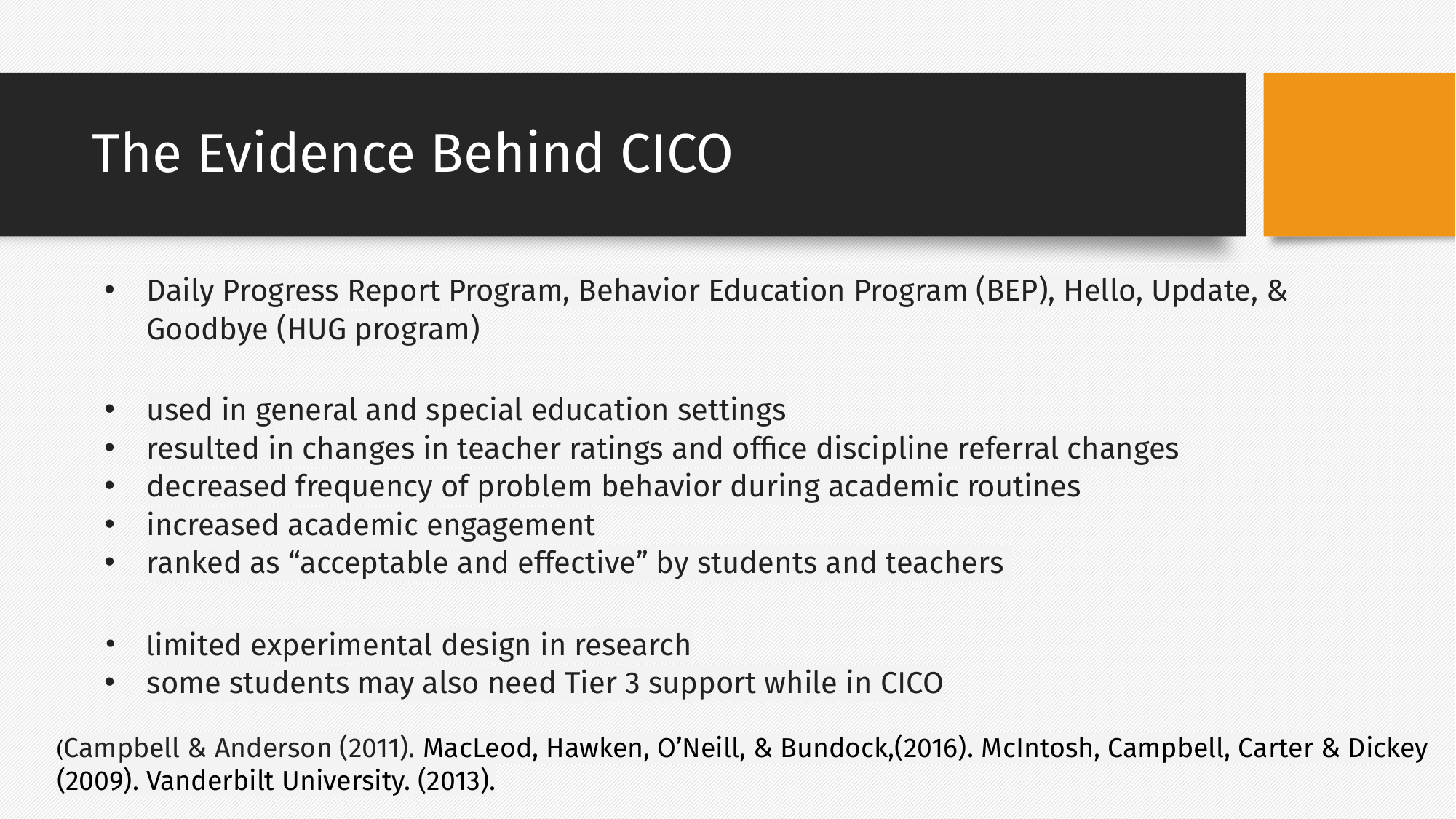

# The Evidence Behind CICO
Daily Progress Report Program, Behavior Education Program (BEP), Hello, Update, & Goodbye (HUG program)

used in general and special education settings
resulted in changes in teacher ratings and office discipline referral changes
decreased frequency of problem behavior during academic routines
increased academic engagement
ranked as “acceptable and effective” by students and teachers

limited experimental design in research
some students may also need Tier 3 support while in CICO

(Campbell & Anderson (2011). MacLeod, Hawken, O’Neill, & Bundock,(2016). McIntosh, Campbell, Carter & Dickey (2009). Vanderbilt University. (2013).